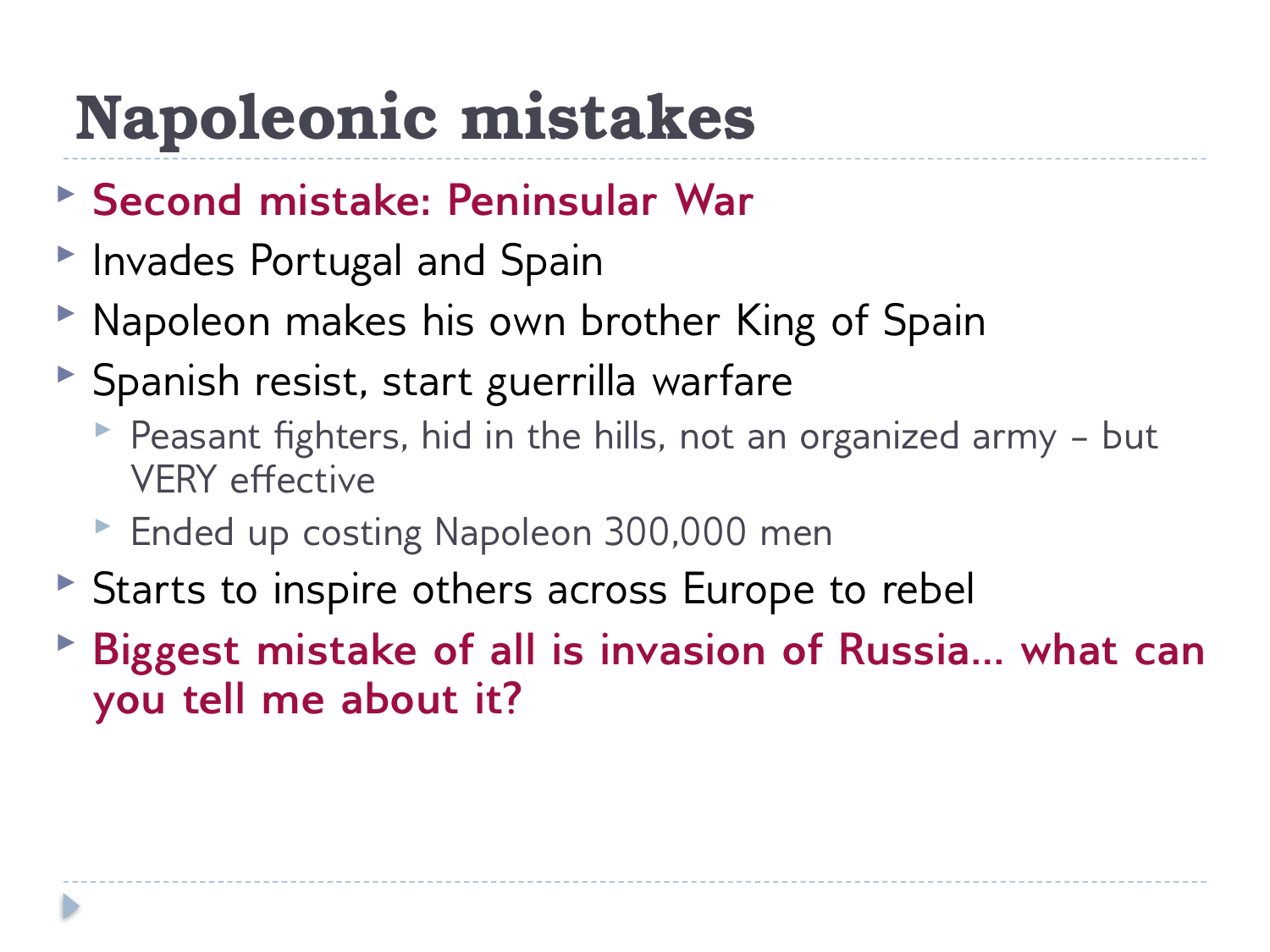

# Napoleonic mistakes
Second mistake: Peninsular War
Invades Portugal and Spain
Napoleon makes his own brother King of Spain
Spanish resist, start guerrilla warfare
Peasant fighters, hid in the hills, not an organized army – but VERY effective
Ended up costing Napoleon 300,000 men
Starts to inspire others across Europe to rebel
Biggest mistake of all is invasion of Russia… what can you tell me about it?